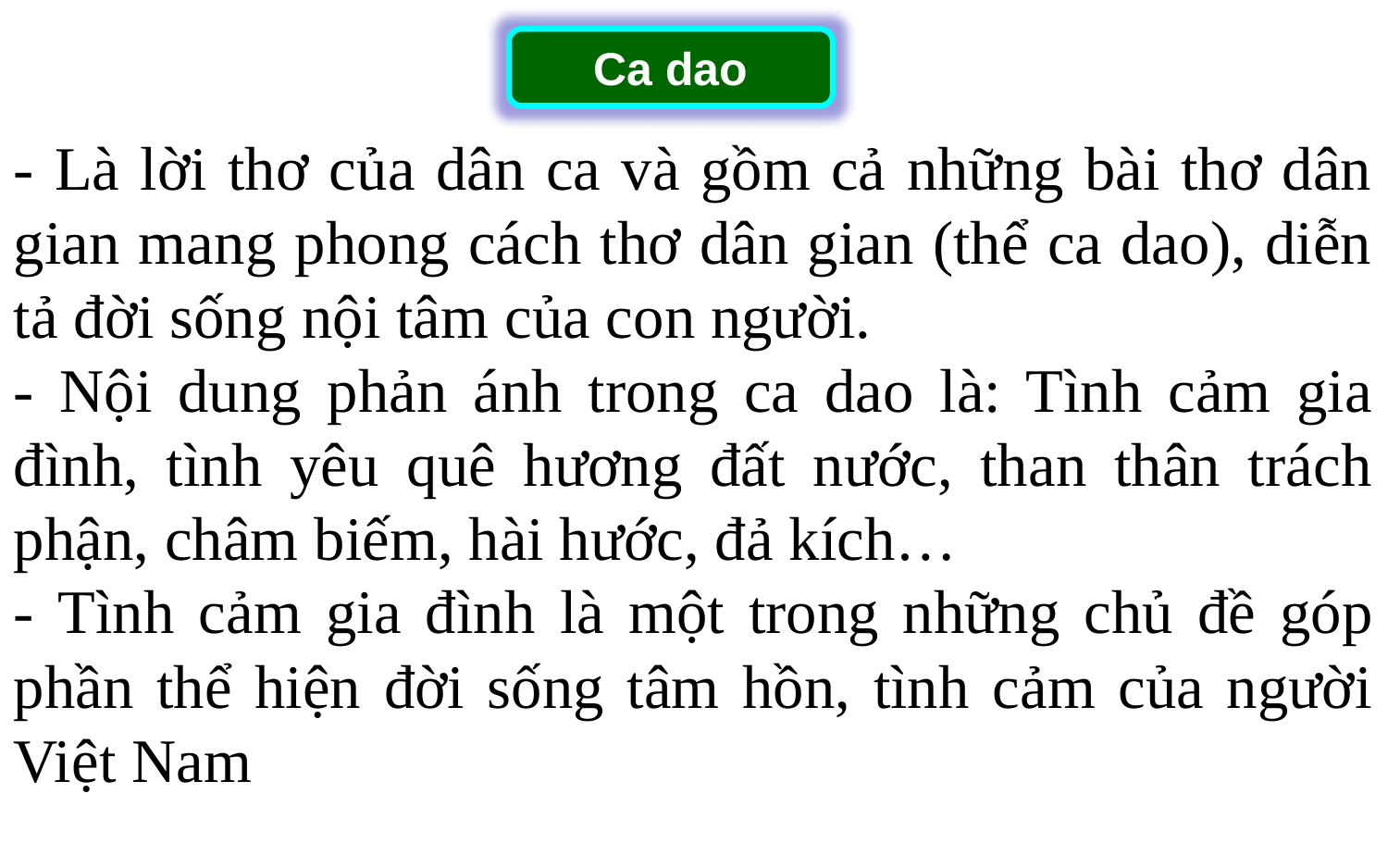

Ca dao
- Là lời thơ của dân ca và gồm cả những bài thơ dân gian mang phong cách thơ dân gian (thể ca dao), diễn tả đời sống nội tâm của con người.
- Nội dung phản ánh trong ca dao là: Tình cảm gia đình, tình yêu quê hương đất nước, than thân trách phận, châm biếm, hài hước, đả kích…
- Tình cảm gia đình là một trong những chủ đề góp phần thể hiện đời sống tâm hồn, tình cảm của người Việt Nam